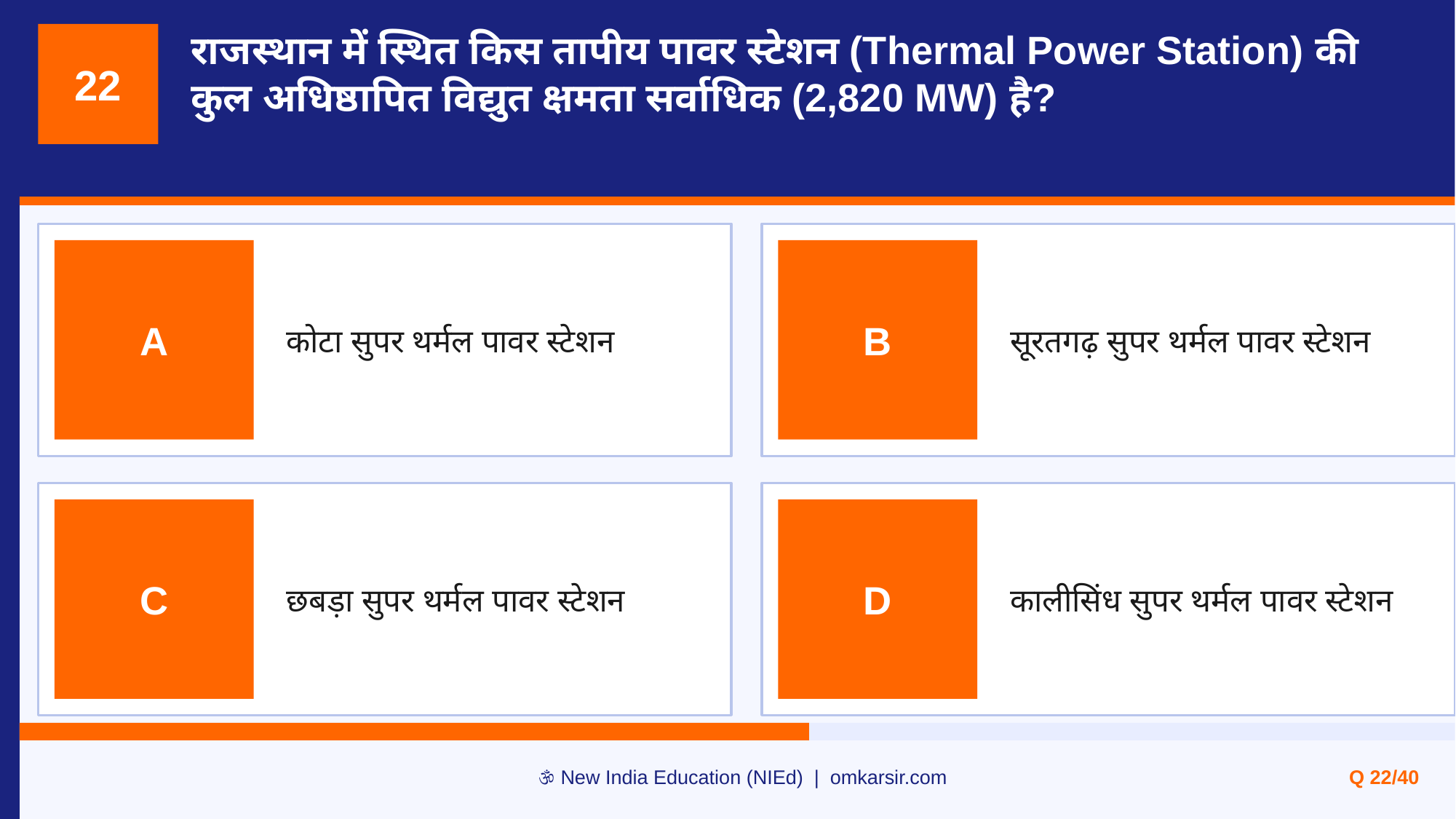

राजस्थान में स्थित किस तापीय पावर स्टेशन (Thermal Power Station) की कुल अधिष्ठापित विद्युत क्षमता सर्वाधिक (2,820 MW) है?
22

कोटा सुपर थर्मल पावर स्टेशन
सूरतगढ़ सुपर थर्मल पावर स्टेशन
A
B

छबड़ा सुपर थर्मल पावर स्टेशन
कालीसिंध सुपर थर्मल पावर स्टेशन
C
D

🕉️ New India Education (NIEd)  |  omkarsir.com
Q 22/40